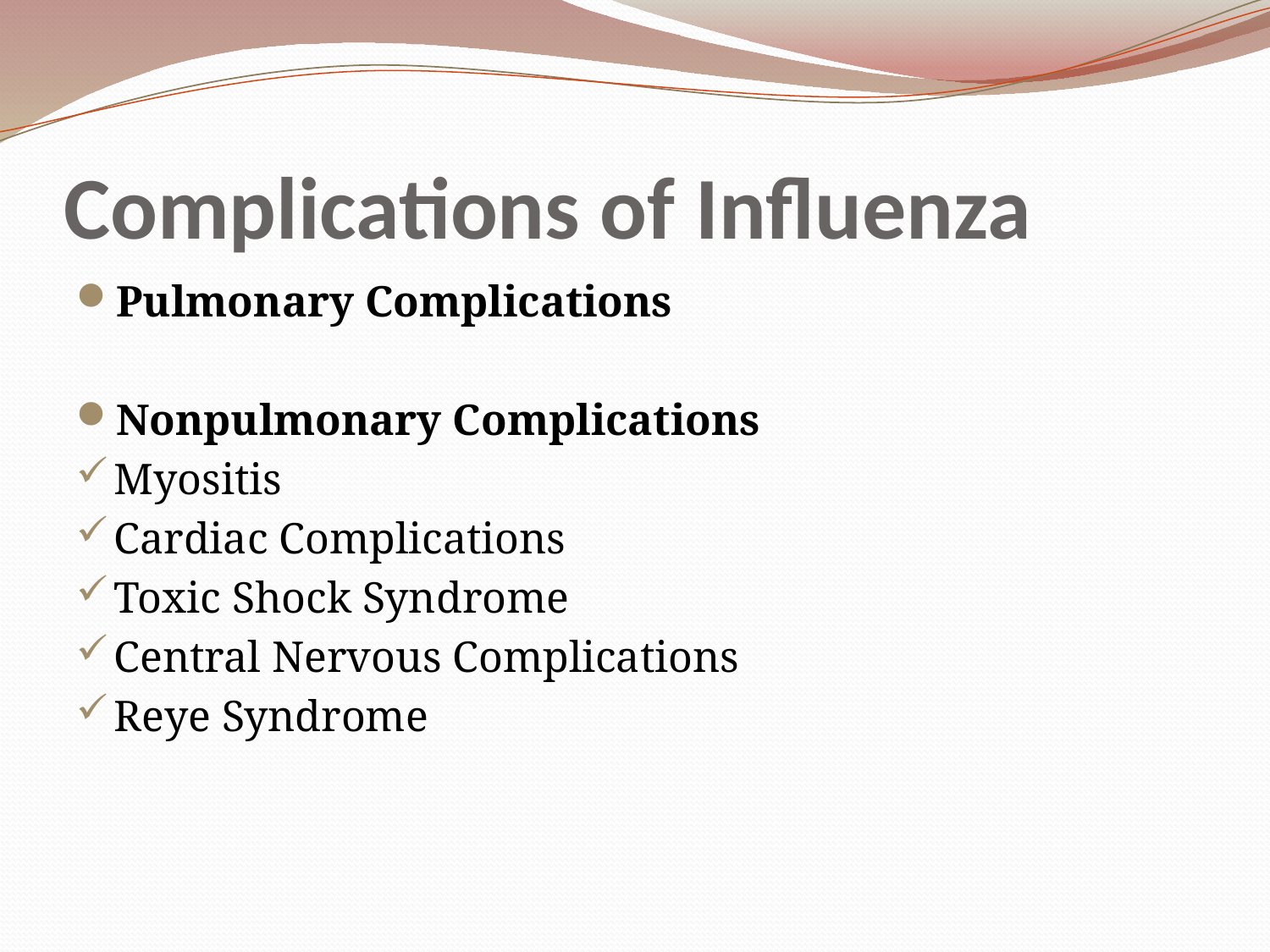

# Complications of Influenza
Pulmonary Complications

Nonpulmonary Complications
Myositis
Cardiac Complications
Toxic Shock Syndrome
Central Nervous Complications
Reye Syndrome